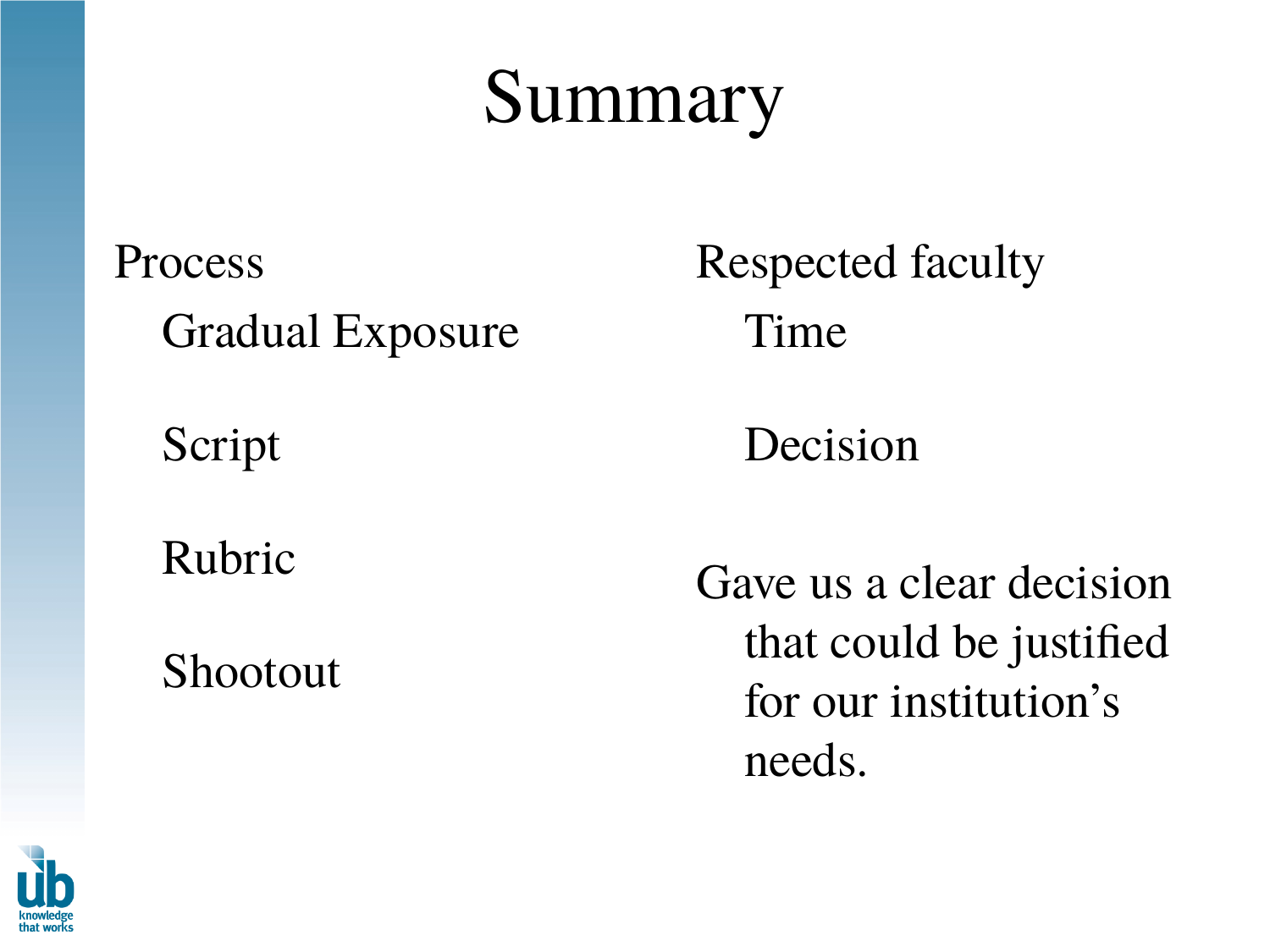

# Summary
Process
	Gradual Exposure

	Script

	Rubric

	Shootout
Respected faculty
	Time

	Decision

Gave us a clear decision that could be justified for our institution’s needs.